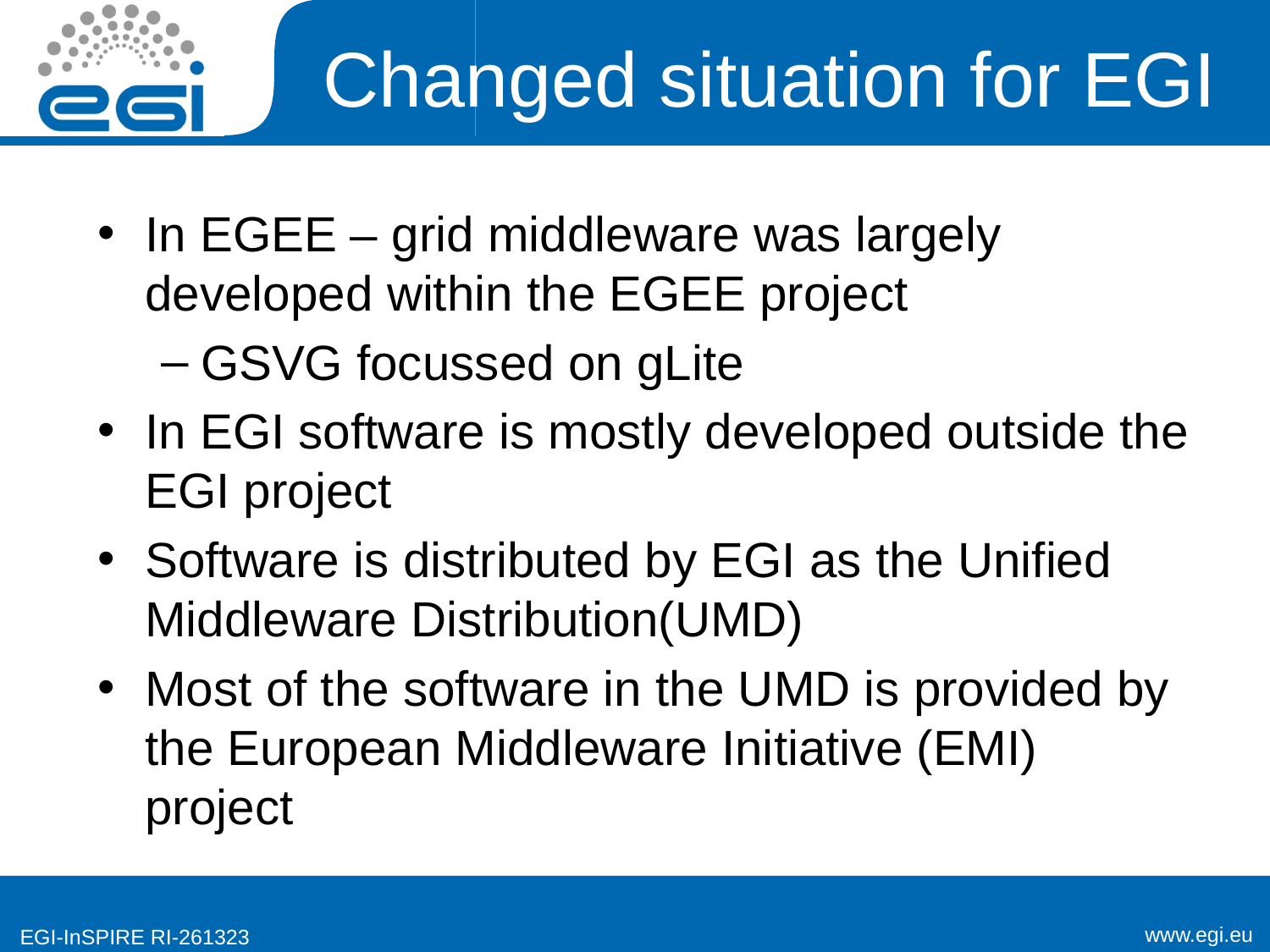

# Changed situation for EGI
In EGEE – grid middleware was largely developed within the EGEE project
GSVG focussed on gLite
In EGI software is mostly developed outside the EGI project
Software is distributed by EGI as the Unified Middleware Distribution(UMD)
Most of the software in the UMD is provided by the European Middleware Initiative (EMI) project